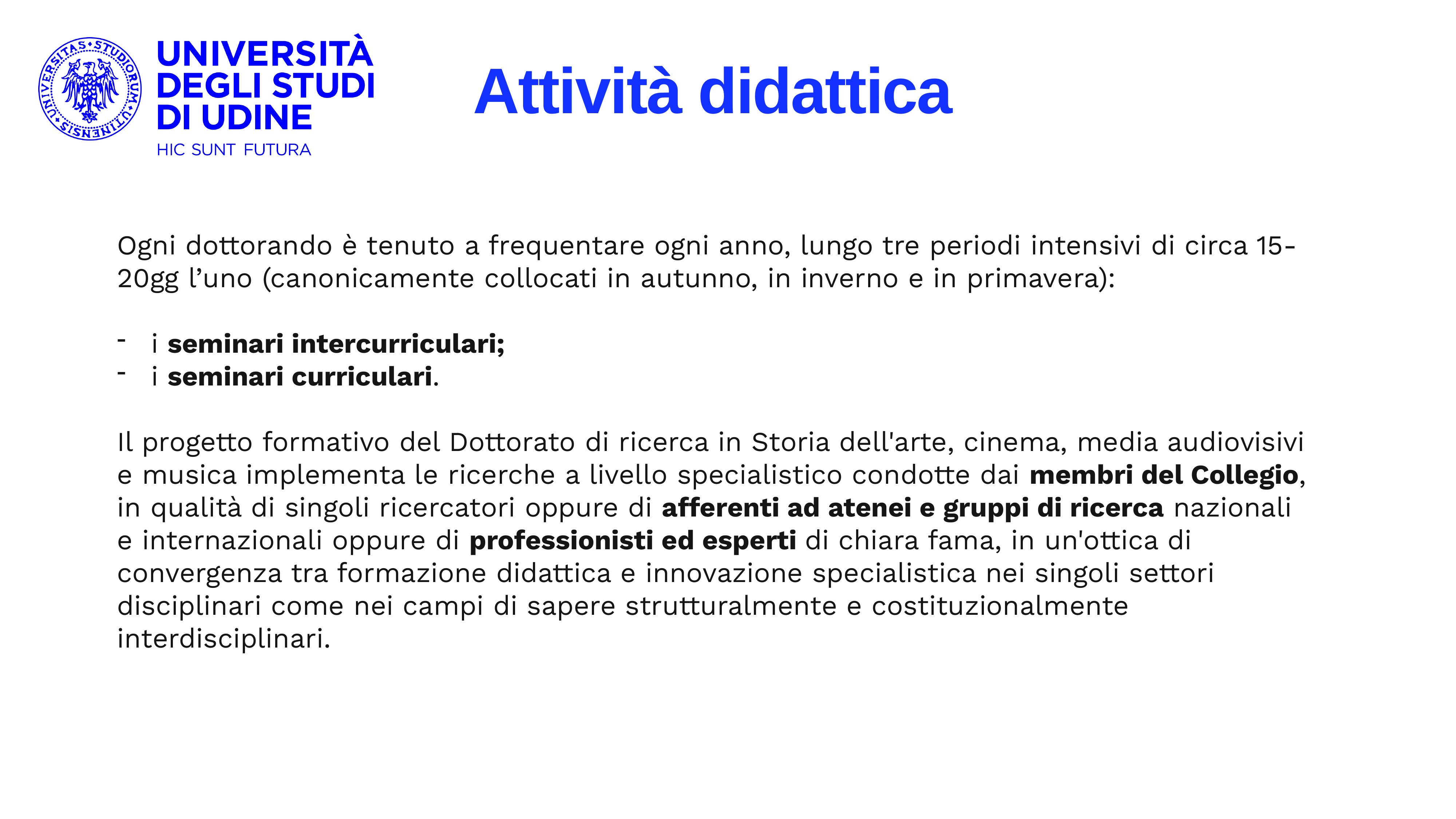

# Attività didattica
Ogni dottorando è tenuto a frequentare ogni anno, lungo tre periodi intensivi di circa 15-20gg l’uno (canonicamente collocati in autunno, in inverno e in primavera):

i seminari intercurriculari;
i seminari curriculari.

Il progetto formativo del Dottorato di ricerca in Storia dell'arte, cinema, media audiovisivi e musica implementa le ricerche a livello specialistico condotte dai membri del Collegio, in qualità di singoli ricercatori oppure di afferenti ad atenei e gruppi di ricerca nazionali e internazionali oppure di professionisti ed esperti di chiara fama, in un'ottica di convergenza tra formazione didattica e innovazione specialistica nei singoli settori disciplinari come nei campi di sapere strutturalmente e costituzionalmente
interdisciplinari.